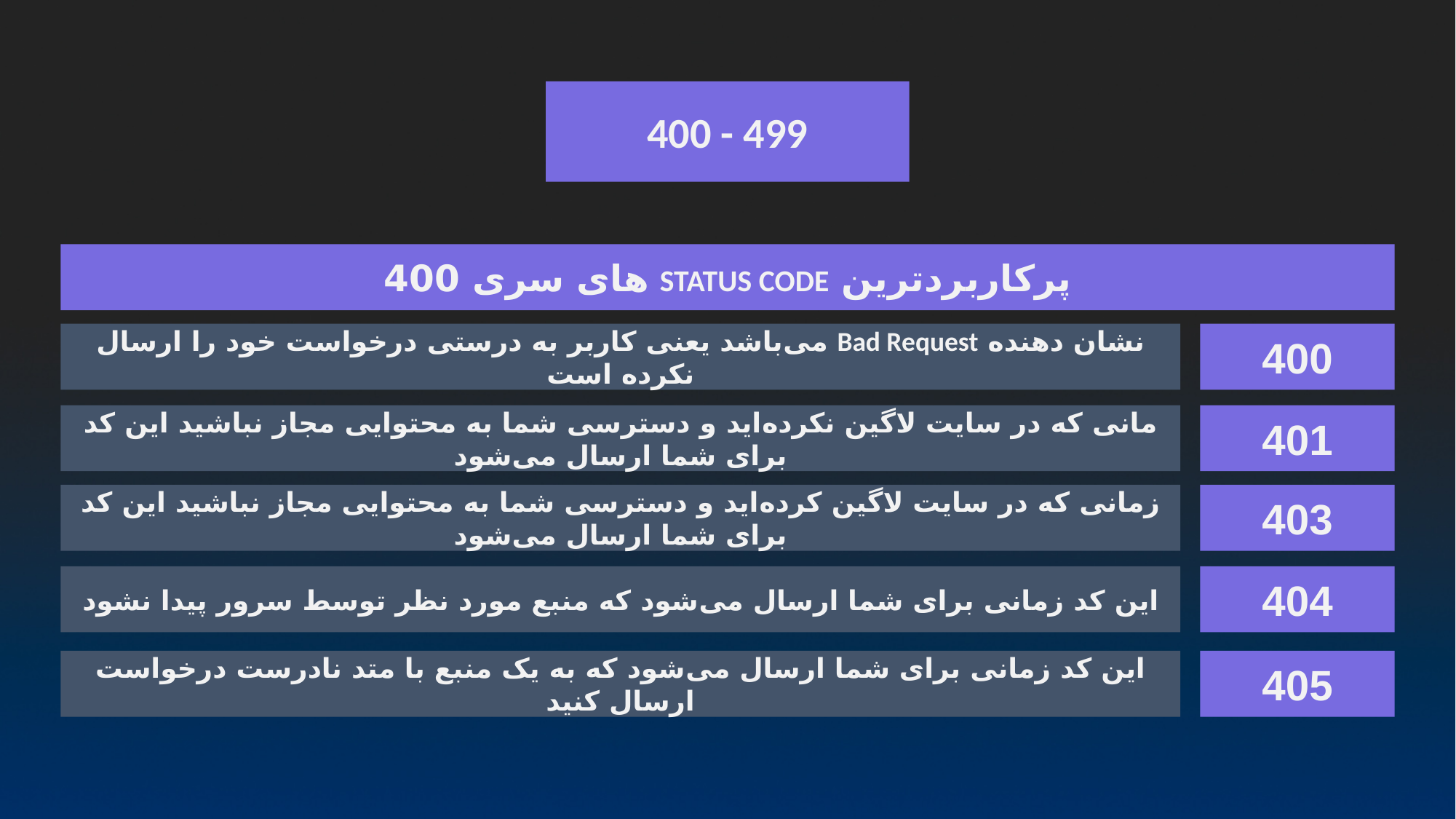

400 - 499
پرکاربردترین STATUS CODE های سری 400
نشان دهنده Bad Request می‌باشد یعنی کاربر به درستی درخواست خود را ارسال نکرده است
400
مانی که در سایت لاگین نکرده‌اید و دسترسی شما به محتوایی مجاز نباشید این کد برای شما ارسال می‌شود
401
زمانی که در سایت لاگین کرده‌اید و دسترسی شما به محتوایی مجاز نباشید این کد برای شما ارسال می‌شود
403
این کد زمانی برای شما ارسال می‌شود که منبع مورد نظر توسط سرور پیدا نشود
404
این کد زمانی برای شما ارسال می‌شود که به یک منبع با متد نادرست درخواست ارسال کنید
405